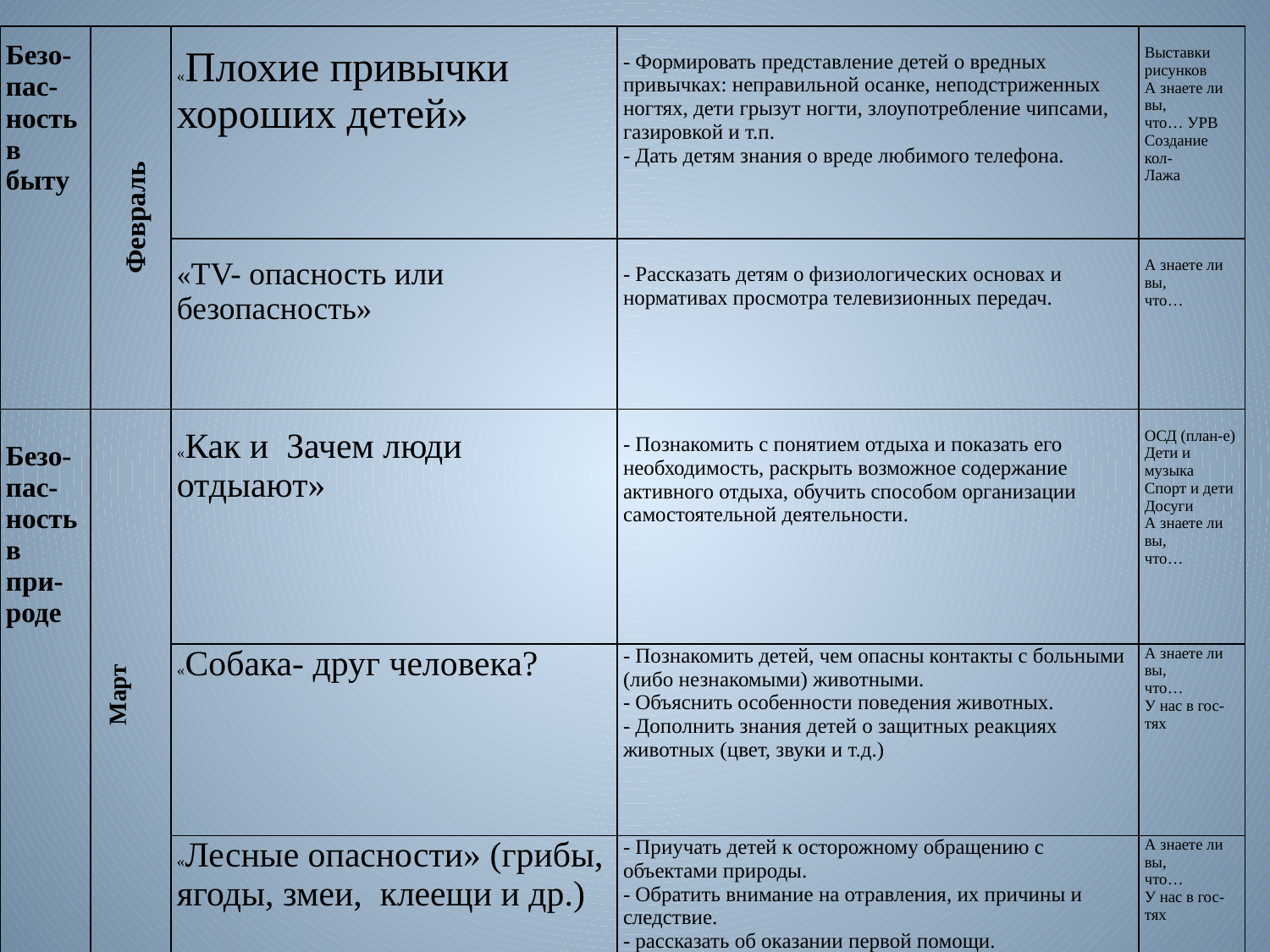

| Безо- пас- ность в быту | Февраль | «Плохие привычки хороших детей» | - Формировать представление детей о вредных привычках: неправильной осанке, неподстриженных ногтях, дети грызут ногти, злоупотребление чипсами, газировкой и т.п. - Дать детям знания о вреде любимого телефона. | Выставки рисунков А знаете ли вы, что… УРВ Создание кол- Лажа |
| --- | --- | --- | --- | --- |
|  |  | «TV- опасность или безопасность» | - Рассказать детям о физиологических основах и нормативах просмотра телевизионных передач. | А знаете ли вы, что… |
| Безо- пас- ность в при- роде | Март | «Как и Зачем люди отдыают» | - Познакомить с понятием отдыха и показать его необходимость, раскрыть возможное содержание активного отдыха, обучить способом организации самостоятельной деятельности. | ОСД (план-е) Дети и музыка Спорт и дети Досуги А знаете ли вы, что… |
|  |  | «Собака- друг человека? | - Познакомить детей, чем опасны контакты с больными (либо незнакомыми) животными. - Объяснить особенности поведения животных. - Дополнить знания детей о защитных реакциях животных (цвет, звуки и т.д.) | А знаете ли вы, что… У нас в гос- тях |
|  |  | «Лесные опасности» (грибы, ягоды, змеи, клеещи и др.) | - Приучать детей к осторожному обращению с объектами природы. - Обратить внимание на отравления, их причины и следствие. - рассказать об оказании первой помощи. | А знаете ли вы, что… У нас в гос- тях |
#